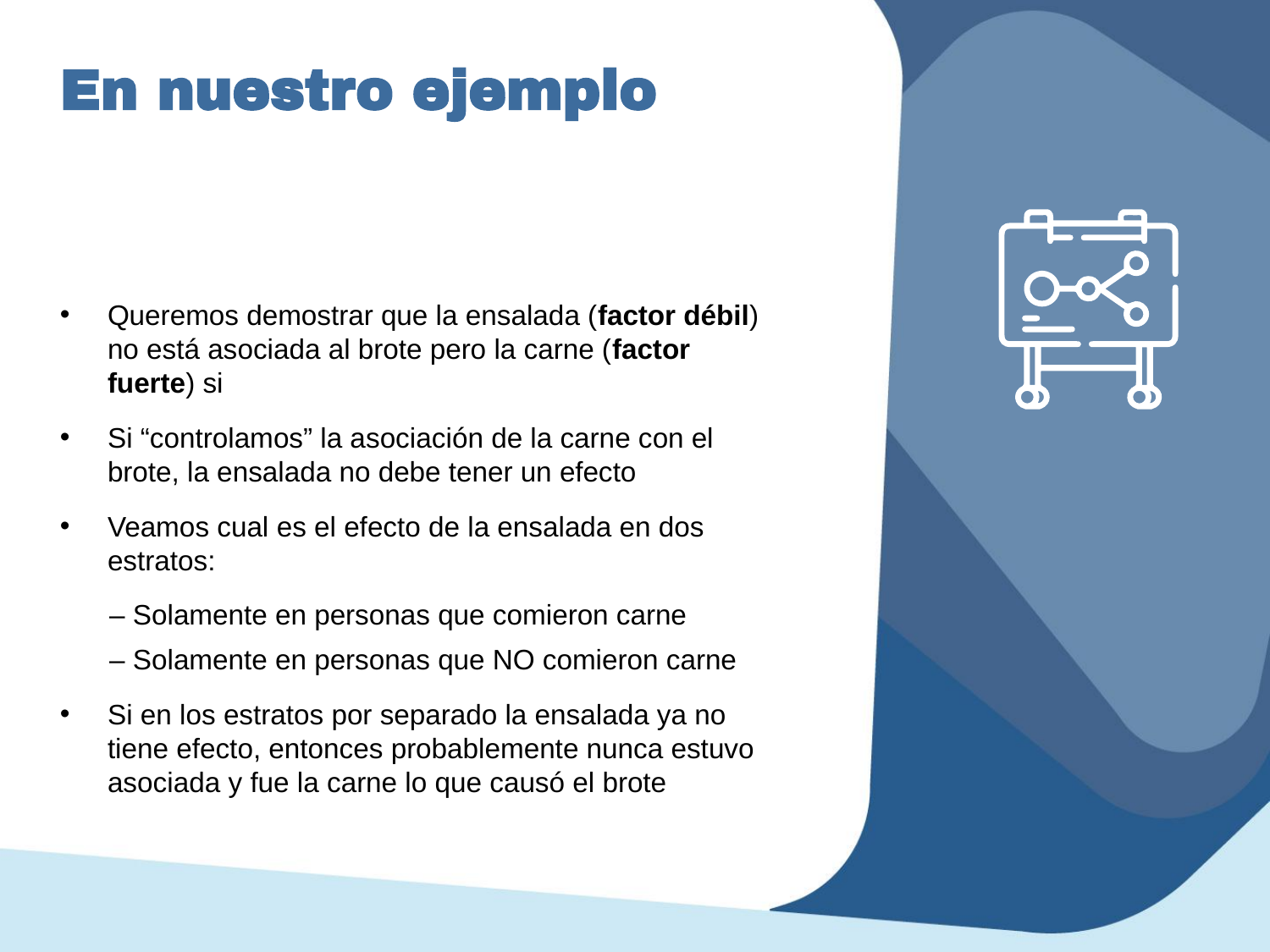

En nuestro ejemplo

Queremos demostrar que la ensalada (factor débil) no está asociada al brote pero la carne (factor fuerte) si
Si “controlamos” la asociación de la carne con el brote, la ensalada no debe tener un efecto
Veamos cual es el efecto de la ensalada en dos estratos:
– Solamente en personas que comieron carne
– Solamente en personas que NO comieron carne
Si en los estratos por separado la ensalada ya no tiene efecto, entonces probablemente nunca estuvo asociada y fue la carne lo que causó el brote